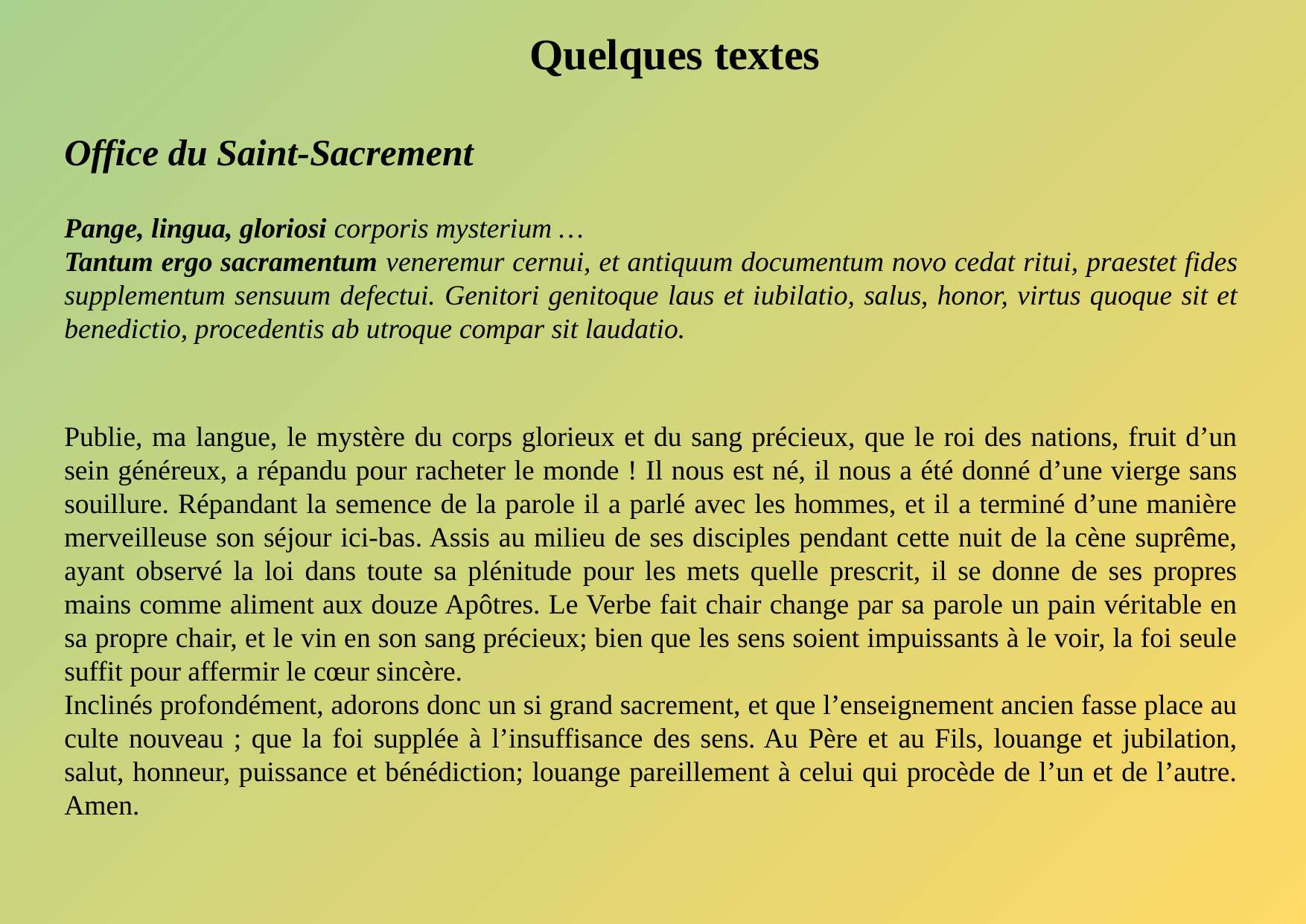

Quelques textes
Office du Saint-Sacrement
Pange, lingua, gloriosi corporis mysterium …
Tantum ergo sacramentum veneremur cernui, et antiquum documentum novo cedat ritui, praestet fides supplementum sensuum defectui. Genitori genitoque laus et iubilatio, salus, honor, virtus quoque sit et benedictio, procedentis ab utroque compar sit laudatio.

Publie, ma langue, le mystère du corps glorieux et du sang précieux, que le roi des nations, fruit d’un sein généreux, a répandu pour racheter le monde ! Il nous est né, il nous a été donné d’une vierge sans souillure. Répandant la semence de la parole il a parlé avec les hommes, et il a terminé d’une manière merveilleuse son séjour ici-bas. Assis au milieu de ses disciples pendant cette nuit de la cène suprême, ayant observé la loi dans toute sa plénitude pour les mets quelle prescrit, il se donne de ses propres mains comme aliment aux douze Apôtres. Le Verbe fait chair change par sa parole un pain véritable en sa propre chair, et le vin en son sang précieux; bien que les sens soient impuissants à le voir, la foi seule suffit pour affermir le cœur sincère.
Inclinés profondément, adorons donc un si grand sacrement, et que l’enseignement ancien fasse place au culte nouveau ; que la foi supplée à l’insuffisance des sens. Au Père et au Fils, louange et jubilation, salut, honneur, puissance et bénédiction; louange pareillement à celui qui procède de l’un et de l’autre. Amen.